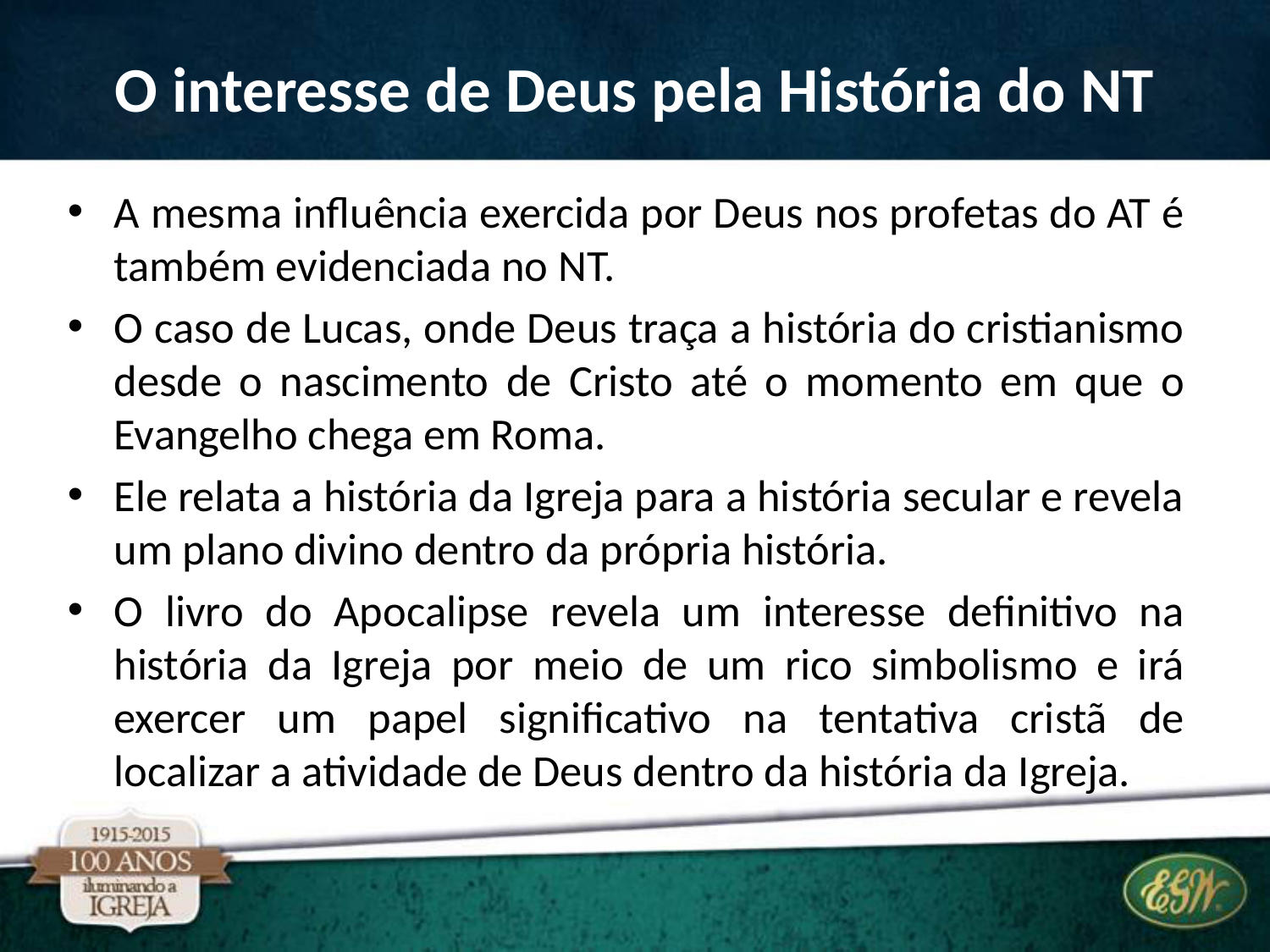

# O interesse de Deus pela História do NT
A mesma influência exercida por Deus nos profetas do AT é também evidenciada no NT.
O caso de Lucas, onde Deus traça a história do cristianismo desde o nascimento de Cristo até o momento em que o Evangelho chega em Roma.
Ele relata a história da Igreja para a história secular e revela um plano divino dentro da própria história.
O livro do Apocalipse revela um interesse definitivo na história da Igreja por meio de um rico simbolismo e irá exercer um papel significativo na tentativa cristã de localizar a atividade de Deus dentro da história da Igreja.